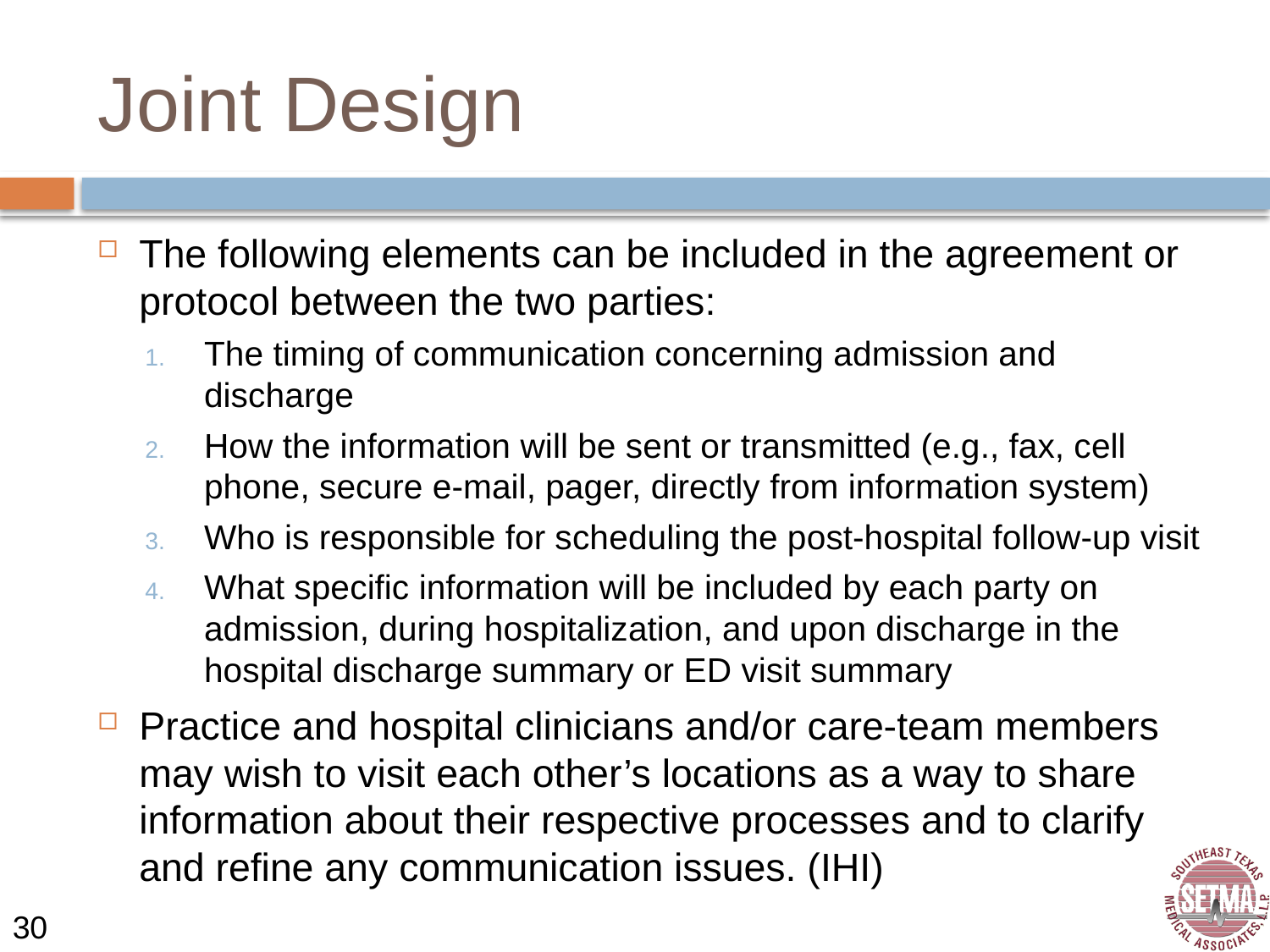

# Joint Design
The following elements can be included in the agreement or protocol between the two parties:
The timing of communication concerning admission and discharge
How the information will be sent or transmitted (e.g., fax, cell phone, secure e-mail, pager, directly from information system)
Who is responsible for scheduling the post-hospital follow-up visit
What specific information will be included by each party on admission, during hospitalization, and upon discharge in the hospital discharge summary or ED visit summary
Practice and hospital clinicians and/or care-team members may wish to visit each other’s locations as a way to share information about their respective processes and to clarify and refine any communication issues. (IHI)